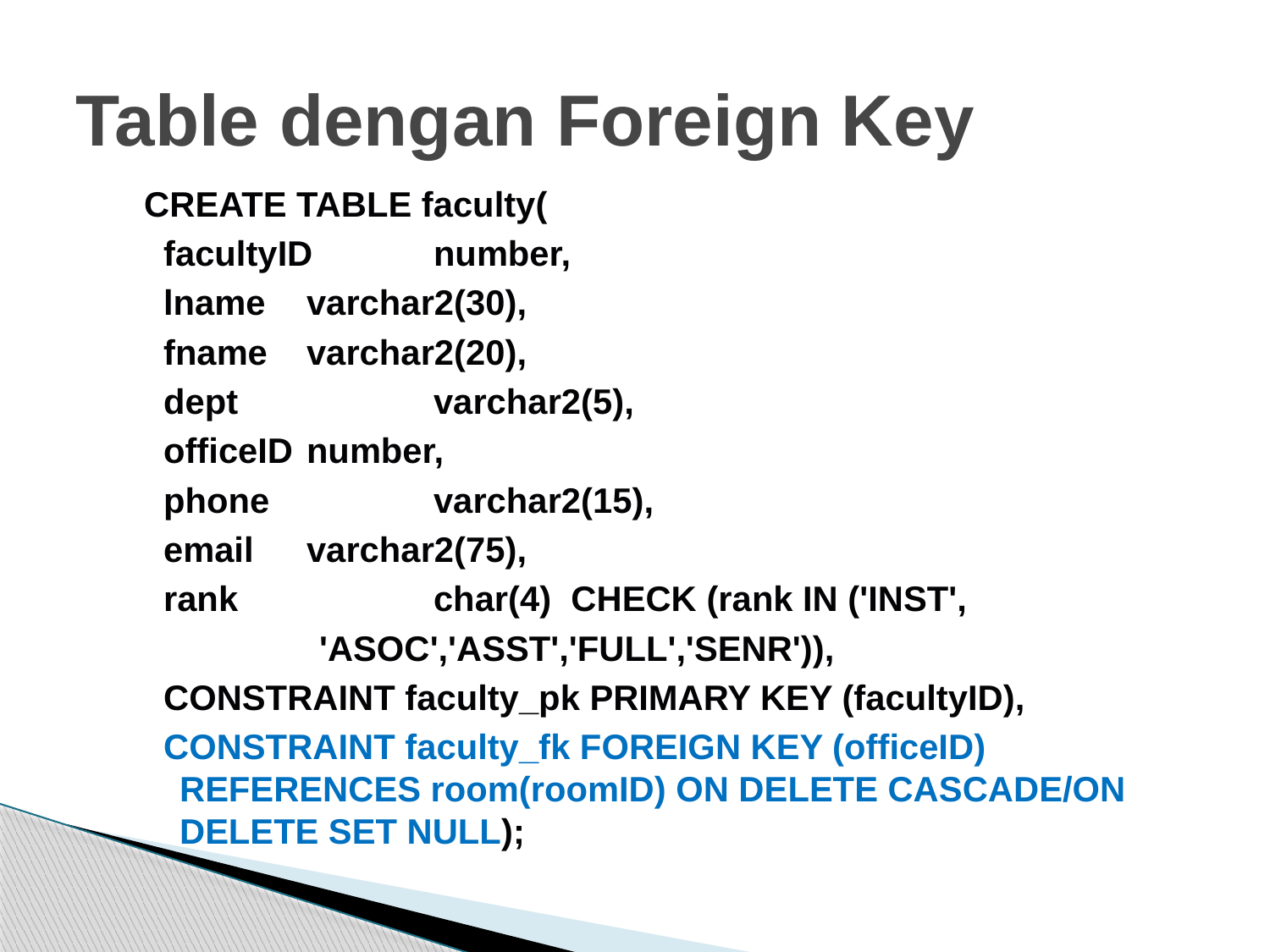

# Table dengan Foreign Key
CREATE TABLE faculty(
  facultyID	number,
  lname	varchar2(30),
  fname	varchar2(20),
  dept		varchar2(5),
  officeID	number,
  phone     	varchar2(15),
  email 	varchar2(75),
  rank		char(4)  CHECK (rank IN ('INST',
                  'ASOC','ASST','FULL','SENR')),
  CONSTRAINT faculty_pk PRIMARY KEY (facultyID),
  CONSTRAINT faculty_fk FOREIGN KEY (officeID) REFERENCES room(roomID) ON DELETE CASCADE/ON DELETE SET NULL);